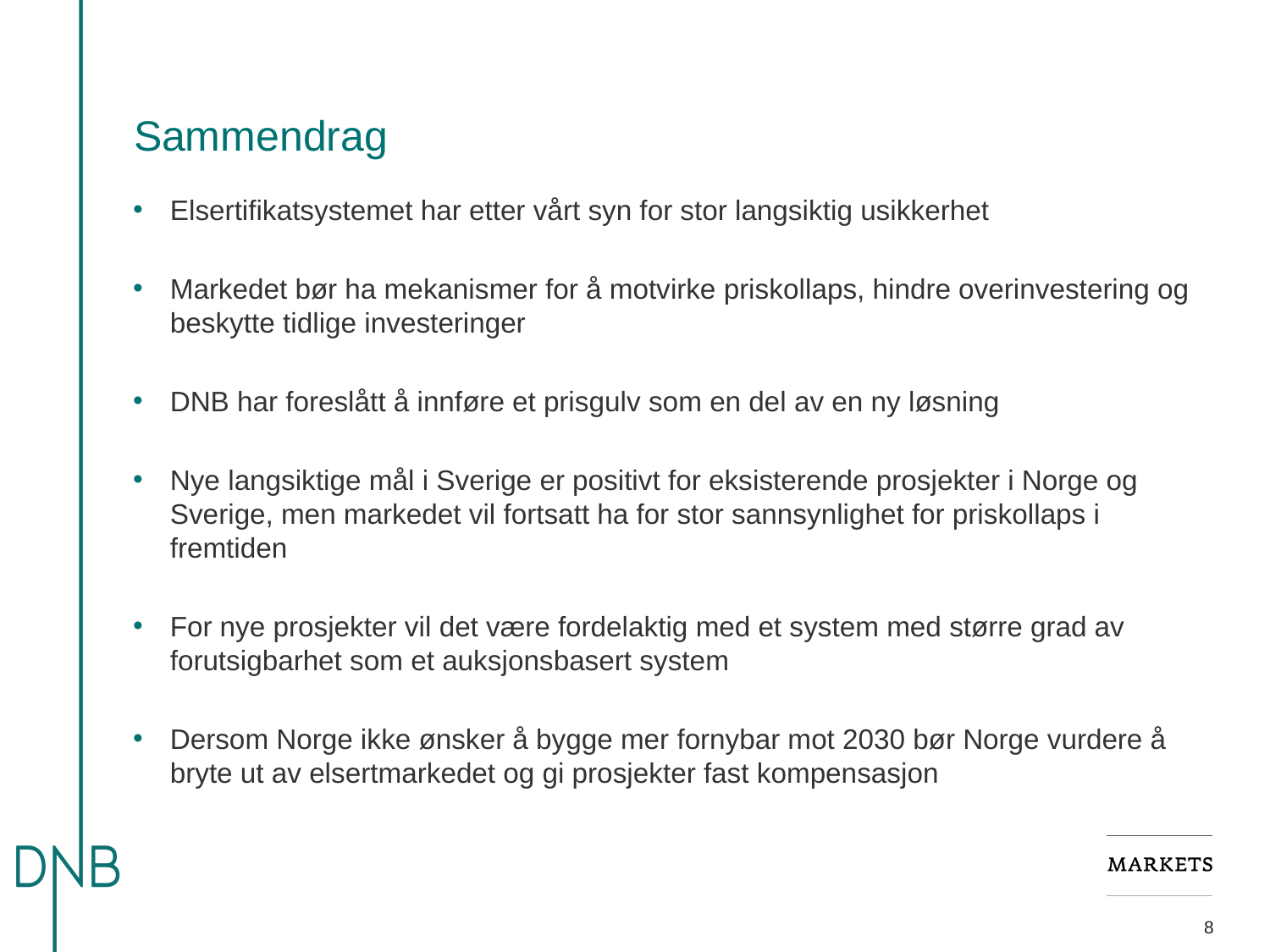

# Sammendrag
Elsertifikatsystemet har etter vårt syn for stor langsiktig usikkerhet

Markedet bør ha mekanismer for å motvirke priskollaps, hindre overinvestering og beskytte tidlige investeringer

DNB har foreslått å innføre et prisgulv som en del av en ny løsning

Nye langsiktige mål i Sverige er positivt for eksisterende prosjekter i Norge og Sverige, men markedet vil fortsatt ha for stor sannsynlighet for priskollaps i fremtiden

For nye prosjekter vil det være fordelaktig med et system med større grad av forutsigbarhet som et auksjonsbasert system

Dersom Norge ikke ønsker å bygge mer fornybar mot 2030 bør Norge vurdere å bryte ut av elsertmarkedet og gi prosjekter fast kompensasjon
8